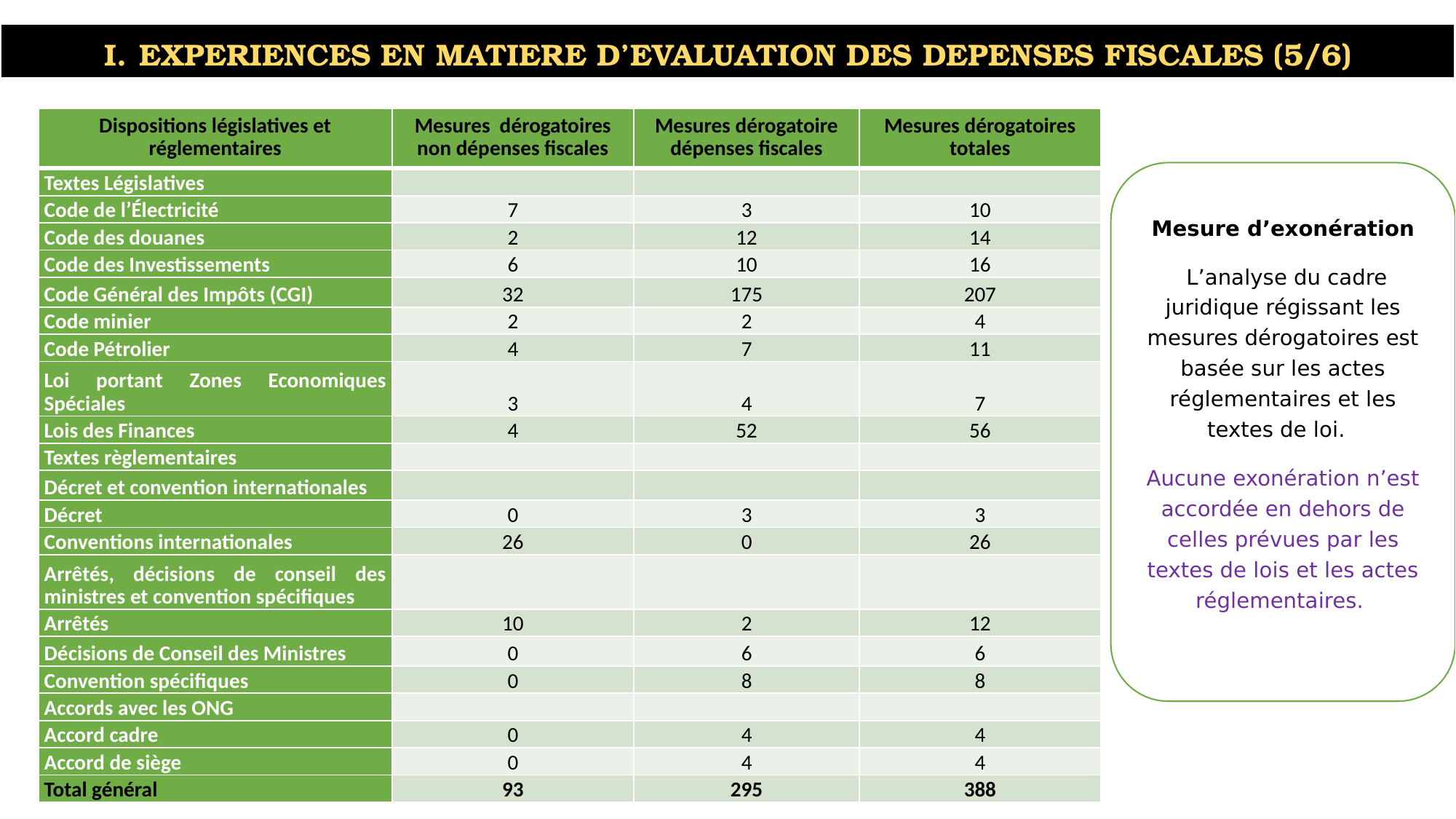

I. EXPERIENCES EN MATIERE D’EVALUATION DES DEPENSES FISCALES (5/6)
| Dispositions législatives et réglementaires | Mesures dérogatoires non dépenses fiscales | Mesures dérogatoire dépenses fiscales | Mesures dérogatoires totales |
| --- | --- | --- | --- |
| Textes Législatives |  |  |  |
| Code de l’Électricité | 7 | 3 | 10 |
| Code des douanes | 2 | 12 | 14 |
| Code des Investissements | 6 | 10 | 16 |
| Code Général des Impôts (CGI) | 32 | 175 | 207 |
| Code minier | 2 | 2 | 4 |
| Code Pétrolier | 4 | 7 | 11 |
| Loi portant Zones Economiques Spéciales | 3 | 4 | 7 |
| Lois des Finances | 4 | 52 | 56 |
| Textes règlementaires |  |  |  |
| Décret et convention internationales |  |  |  |
| Décret | 0 | 3 | 3 |
| Conventions internationales | 26 | 0 | 26 |
| Arrêtés, décisions de conseil des ministres et convention spécifiques |  |  |  |
| Arrêtés | 10 | 2 | 12 |
| Décisions de Conseil des Ministres | 0 | 6 | 6 |
| Convention spécifiques | 0 | 8 | 8 |
| Accords avec les ONG |  |  |  |
| Accord cadre | 0 | 4 | 4 |
| Accord de siège | 0 | 4 | 4 |
| Total général | 93 | 295 | 388 |
Mesure d’exonération
 L’analyse du cadre juridique régissant les mesures dérogatoires est basée sur les actes réglementaires et les textes de loi.
Aucune exonération n’est accordée en dehors de celles prévues par les textes de lois et les actes réglementaires.